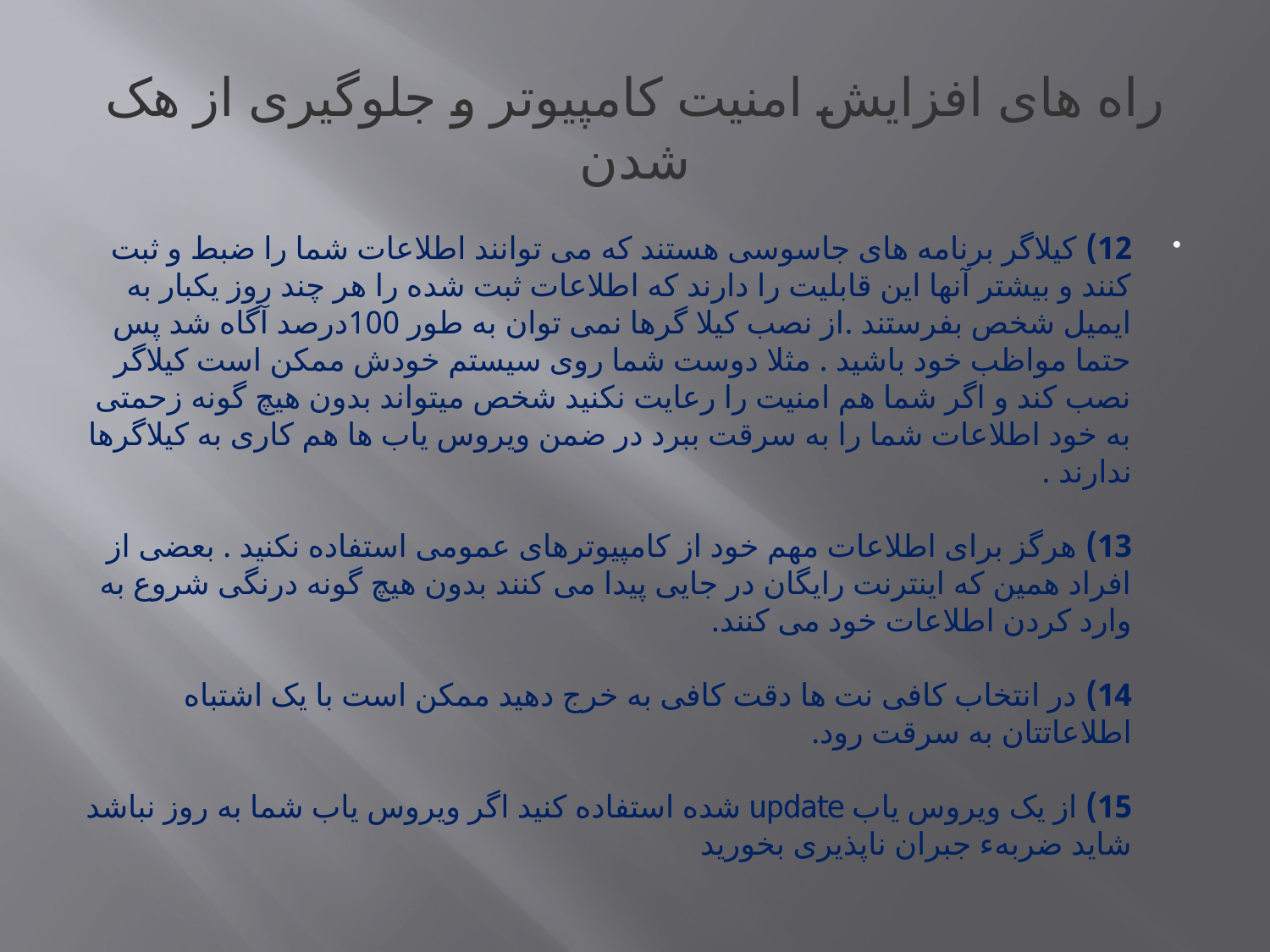

# راه های افزایش امنیت کامپیوتر و جلوگیری از هک شدن
12) کیلاگر برنامه های جاسوسی هستند که می توانند اطلاعات شما را ضبط و ثبت کنند و بیشتر آنها این قابلیت را دارند که اطلاعات ثبت شده را هر چند روز یکبار به ایمیل شخص بفرستند .از نصب کیلا گرها نمی توان به طور 100درصد آگاه شد پس حتما مواظب خود باشید . مثلا دوست شما روی سیستم خودش ممکن است کیلاگر نصب کند و اگر شما هم امنیت را رعایت نکنید شخص میتواند بدون هیچ گونه زحمتی به خود اطلاعات شما را به سرقت ببرد در ضمن ویروس یاب ها هم کاری به کیلاگرها ندارند .
13) هرگز برای اطلاعات مهم خود از کامپیوترهای عمومی استفاده نکنید . بعضی از افراد همین که اینترنت رایگان در جایی پیدا می کنند بدون هیچ گونه درنگی شروع به وارد کردن اطلاعات خود می کنند.
14) در انتخاب کافی نت ها دقت کافی به خرج دهید ممکن است با یک اشتباه اطلاعاتتان به سرقت رود.
15) از یک ویروس یاب update شده استفاده کنید اگر ویروس یاب شما به روز نباشد شاید ضربهء جبران ناپذیری بخورید